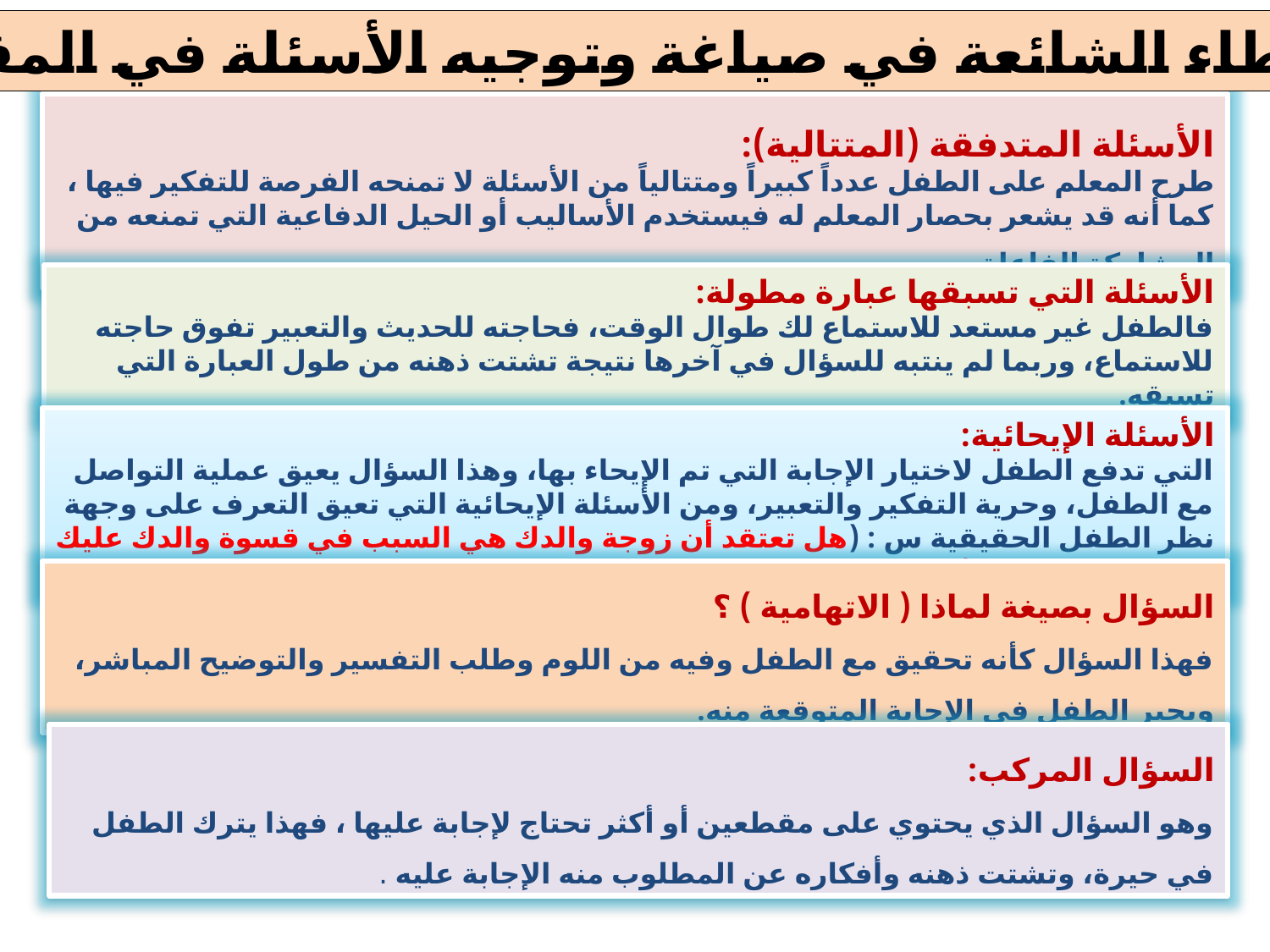

الأخطاء الشائعة في صياغة وتوجيه الأسئلة في المقابلة
الأسئلة المتدفقة (المتتالية):
طرح المعلم على الطفل عدداً كبيراً ومتتالياً من الأسئلة لا تمنحه الفرصة للتفكير فيها ، كما أنه قد يشعر بحصار المعلم له فيستخدم الأساليب أو الحيل الدفاعية التي تمنعه من المشاركة الفاعلة .
الأسئلة التي تسبقها عبارة مطولة:
فالطفل غير مستعد للاستماع لك طوال الوقت، فحاجته للحديث والتعبير تفوق حاجته للاستماع، وربما لم ينتبه للسؤال في آخرها نتيجة تشتت ذهنه من طول العبارة التي تسبقه.
الأسئلة الإيحائية:
التي تدفع الطفل لاختيار الإجابة التي تم الإيحاء بها، وهذا السؤال يعيق عملية التواصل مع الطفل، وحرية التفكير والتعبير، ومن الأسئلة الإيحائية التي تعيق التعرف على وجهة نظر الطفل الحقيقية س : (هل تعتقد أن زوجة والدك هي السبب في قسوة والدك عليك وضربك باستمرار؟)
السؤال بصيغة لماذا ( الاتهامية ) ؟
فهذا السؤال كأنه تحقيق مع الطفل وفيه من اللوم وطلب التفسير والتوضيح المباشر، ويحير الطفل في الإجابة المتوقعة منه.
السؤال المركب:
وهو السؤال الذي يحتوي على مقطعين أو أكثر تحتاج لإجابة عليها ، فهذا يترك الطفل في حيرة، وتشتت ذهنه وأفكاره عن المطلوب منه الإجابة عليه .